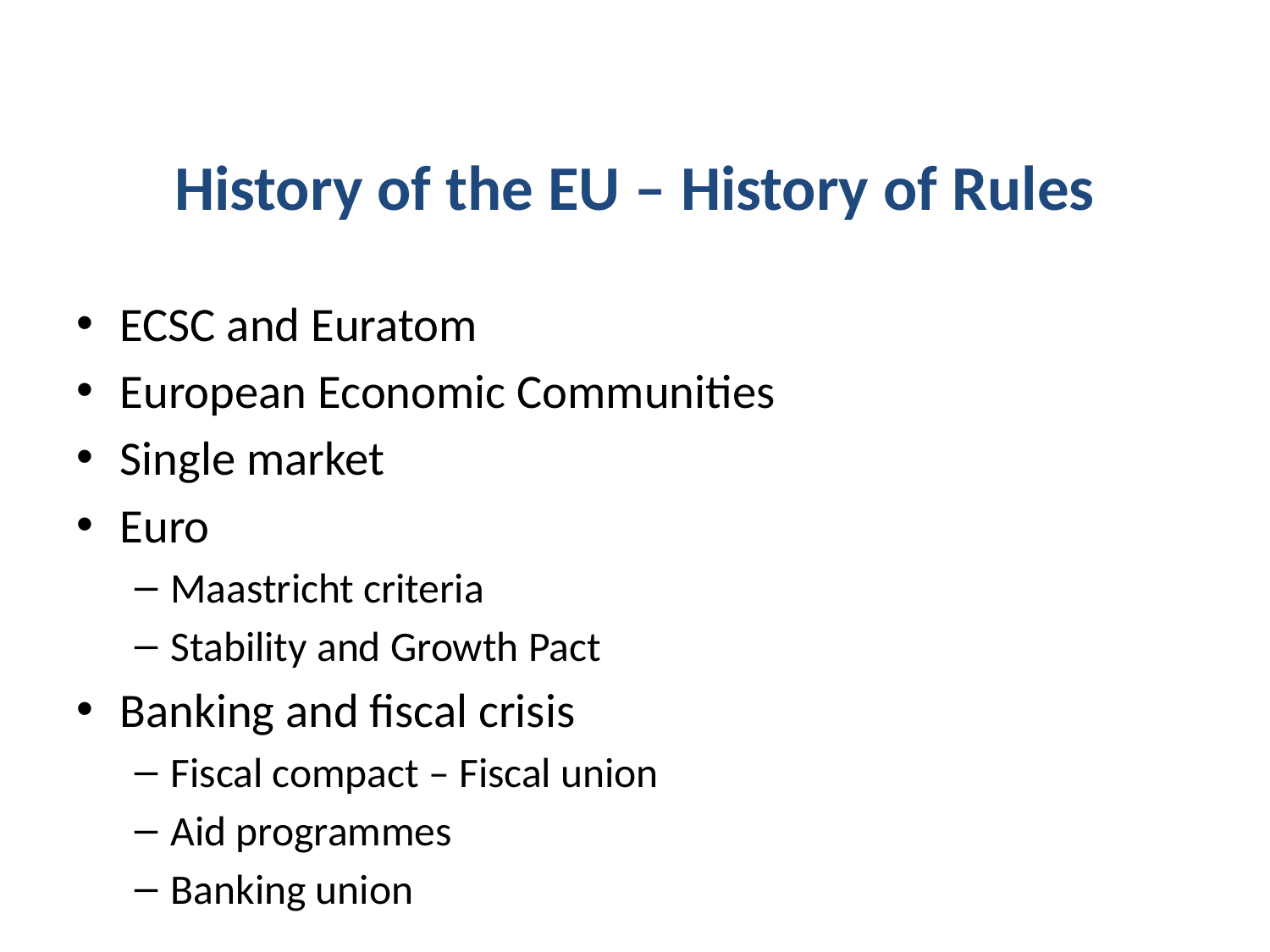

# History of the EU – History of Rules
ECSC and Euratom
European Economic Communities
Single market
Euro
Maastricht criteria
Stability and Growth Pact
Banking and fiscal crisis
Fiscal compact – Fiscal union
Aid programmes
Banking union